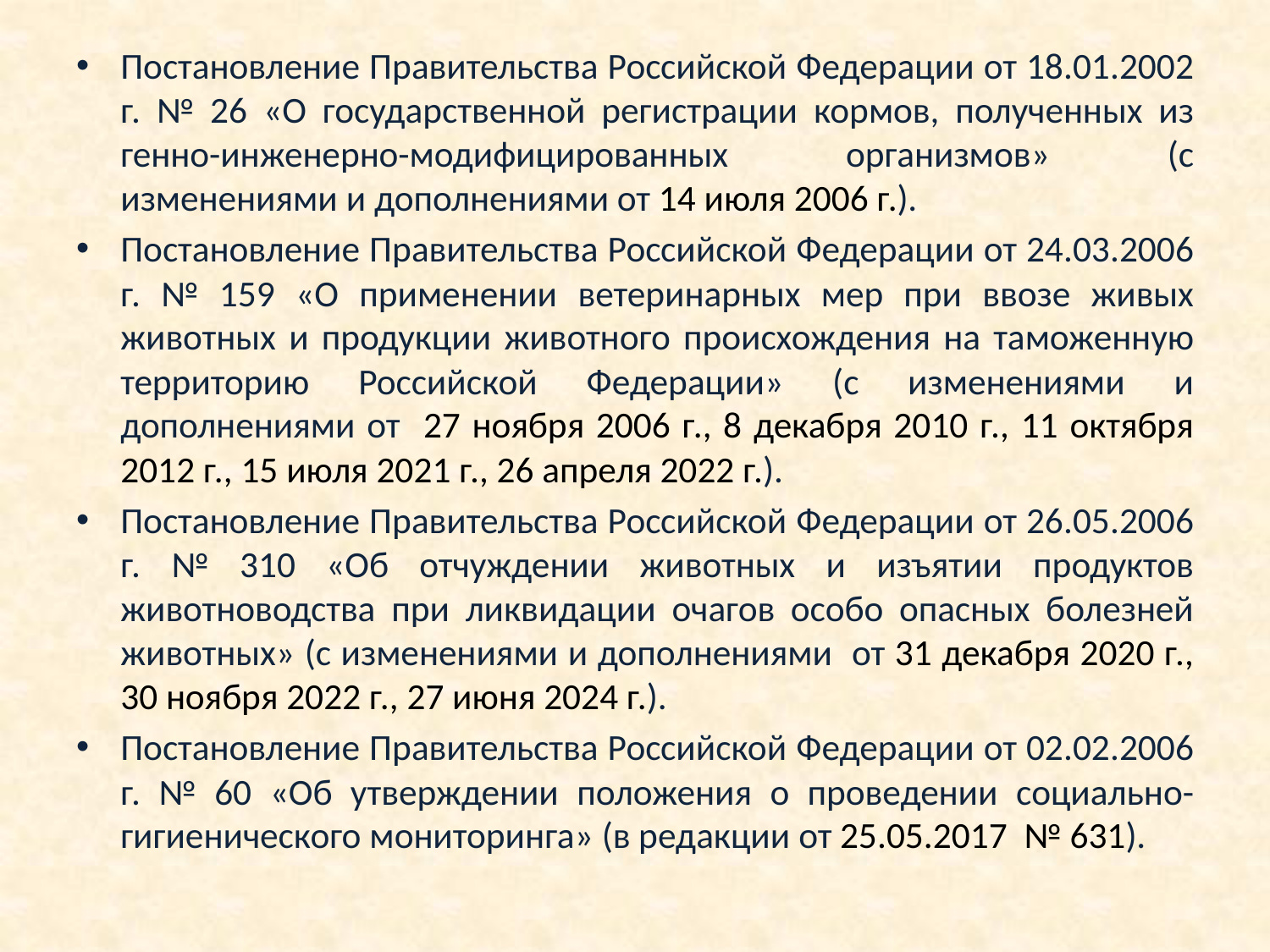

Постановление Правительства Российской Федерации от 18.01.2002 г. № 26 «О государственной регистрации кормов, полученных из генно-инженерно-модифицированных организмов» (с изменениями и дополнениями от 14 июля 2006 г.).
Постановление Правительства Российской Федерации от 24.03.2006 г. № 159 «О применении ветеринарных мер при ввозе живых животных и продукции животного происхождения на таможенную территорию Российской Федерации» (с изменениями и дополнениями от  27 ноября 2006 г., 8 декабря 2010 г., 11 октября 2012 г., 15 июля 2021 г., 26 апреля 2022 г.).
Постановление Правительства Российской Федерации от 26.05.2006 г. № 310 «Об отчуждении животных и изъятии продуктов животноводства при ликвидации очагов особо опасных болезней животных» (с изменениями и дополнениями  от 31 декабря 2020 г., 30 ноября 2022 г., 27 июня 2024 г.).
Постановление Правительства Российской Федерации от 02.02.2006 г. № 60 «Об утверждении положения о проведении социально-гигиенического мониторинга» (в редакции от 25.05.2017  № 631).